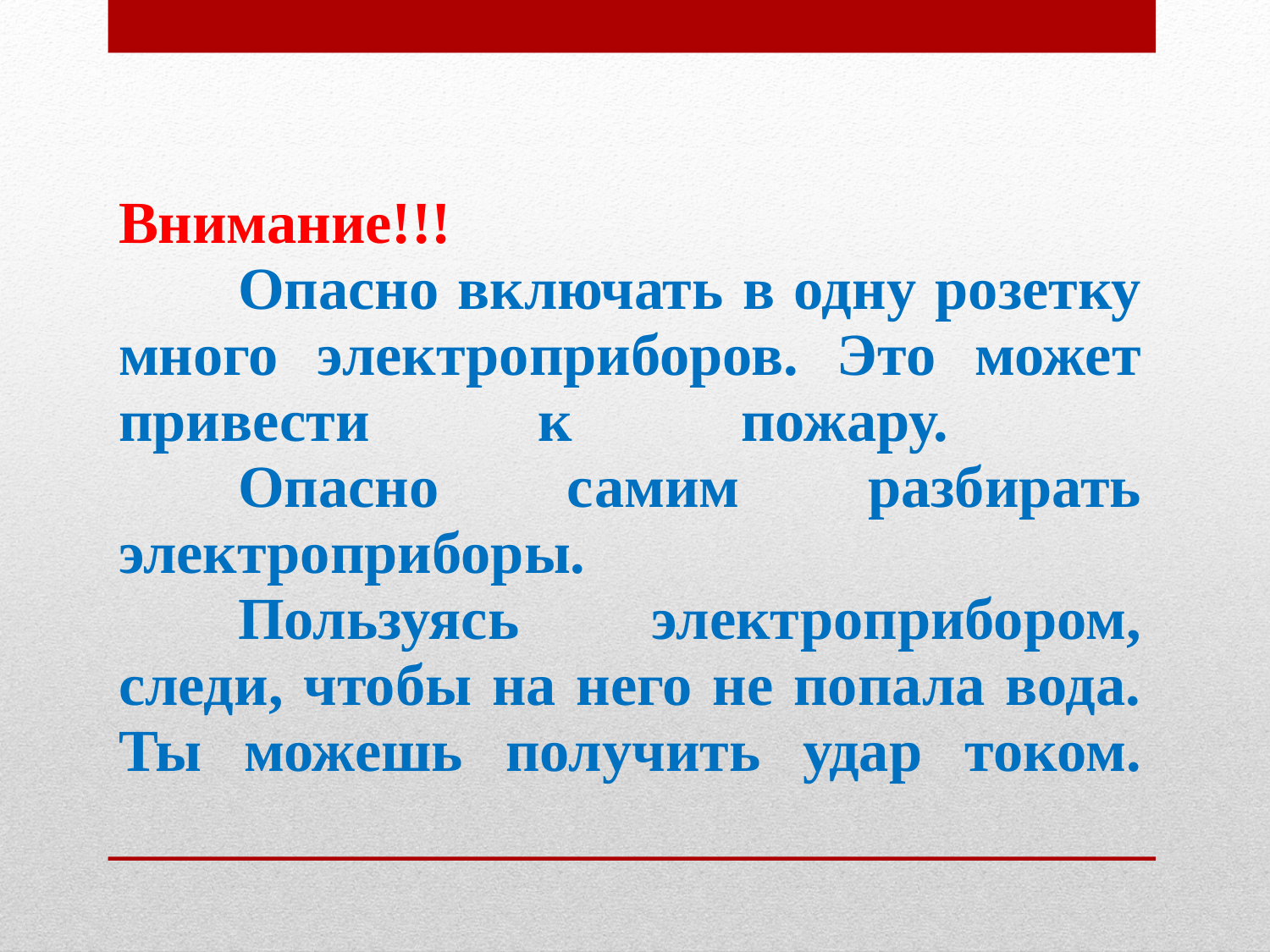

# Внимание!!! Опасно включать в одну розетку много электроприборов. Это может привести к пожару. Опасно самим разбирать электроприборы. Пользуясь электроприбором, следи, чтобы на него не попала вода. Ты можешь получить удар током.